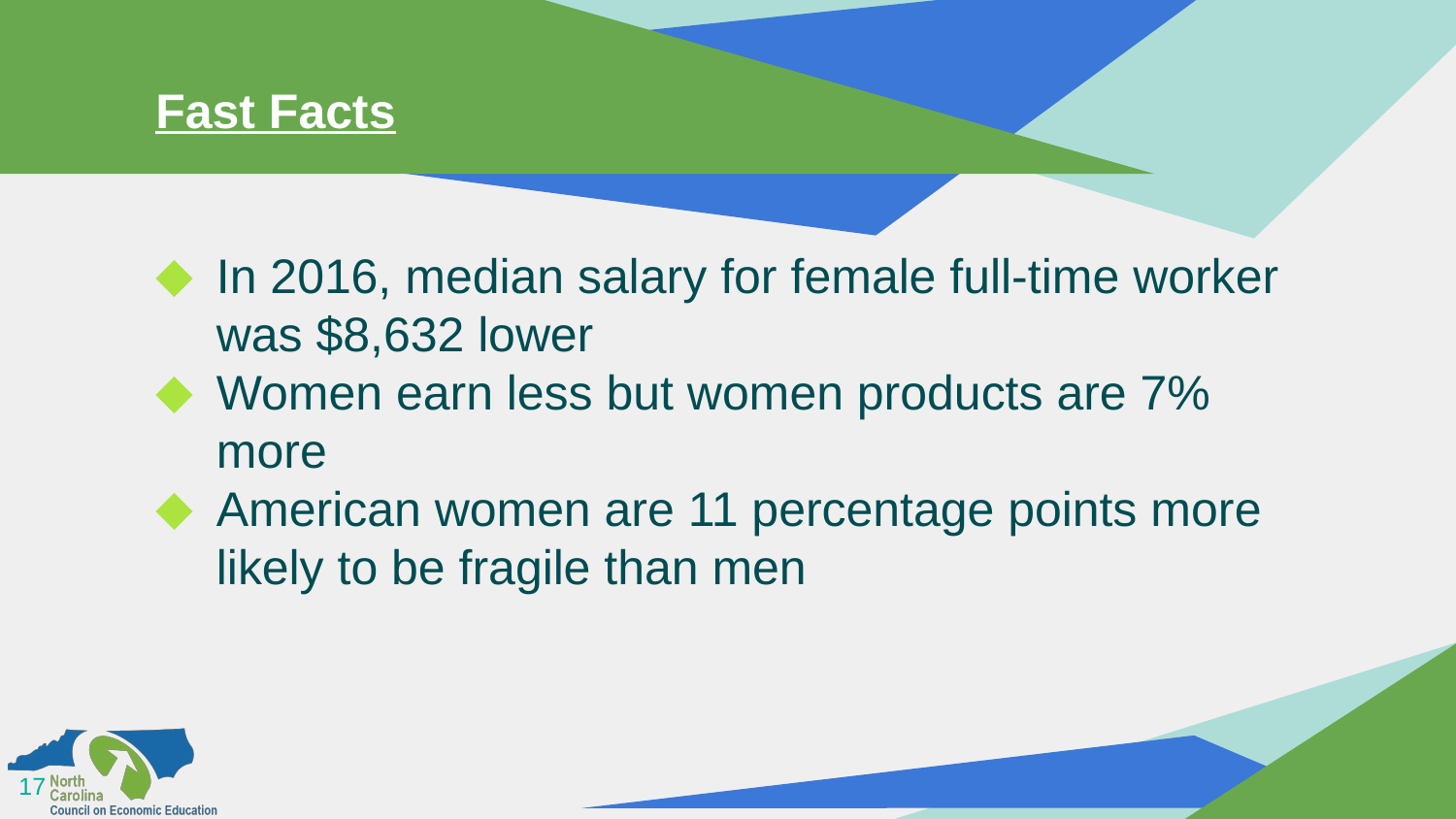

# Fast Facts
In 2016, median salary for female full-time worker was $8,632 lower
Women earn less but women products are 7% more
American women are 11 percentage points more likely to be fragile than men
17